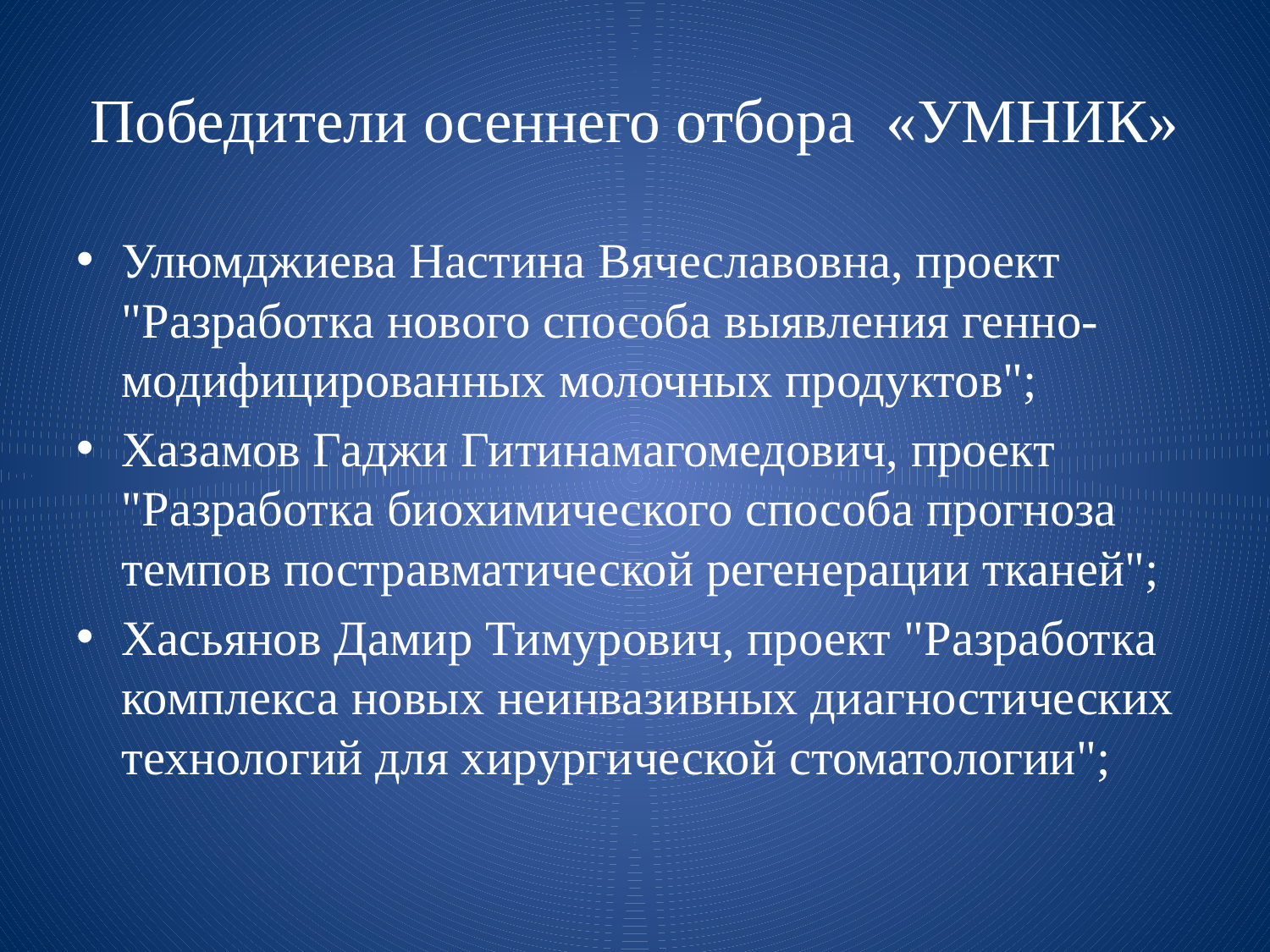

# Победители осеннего отбора  «УМНИК»
Улюмджиева Настина Вячеславовна, проект "Разработка нового способа выявления генно-модифицированных молочных продуктов";
Хазамов Гаджи Гитинамагомедович, проект "Разработка биохимического способа прогноза темпов постравматической регенерации тканей";
Хасьянов Дамир Тимурович, проект "Разработка комплекса новых неинвазивных диагностических технологий для хирургической стоматологии";